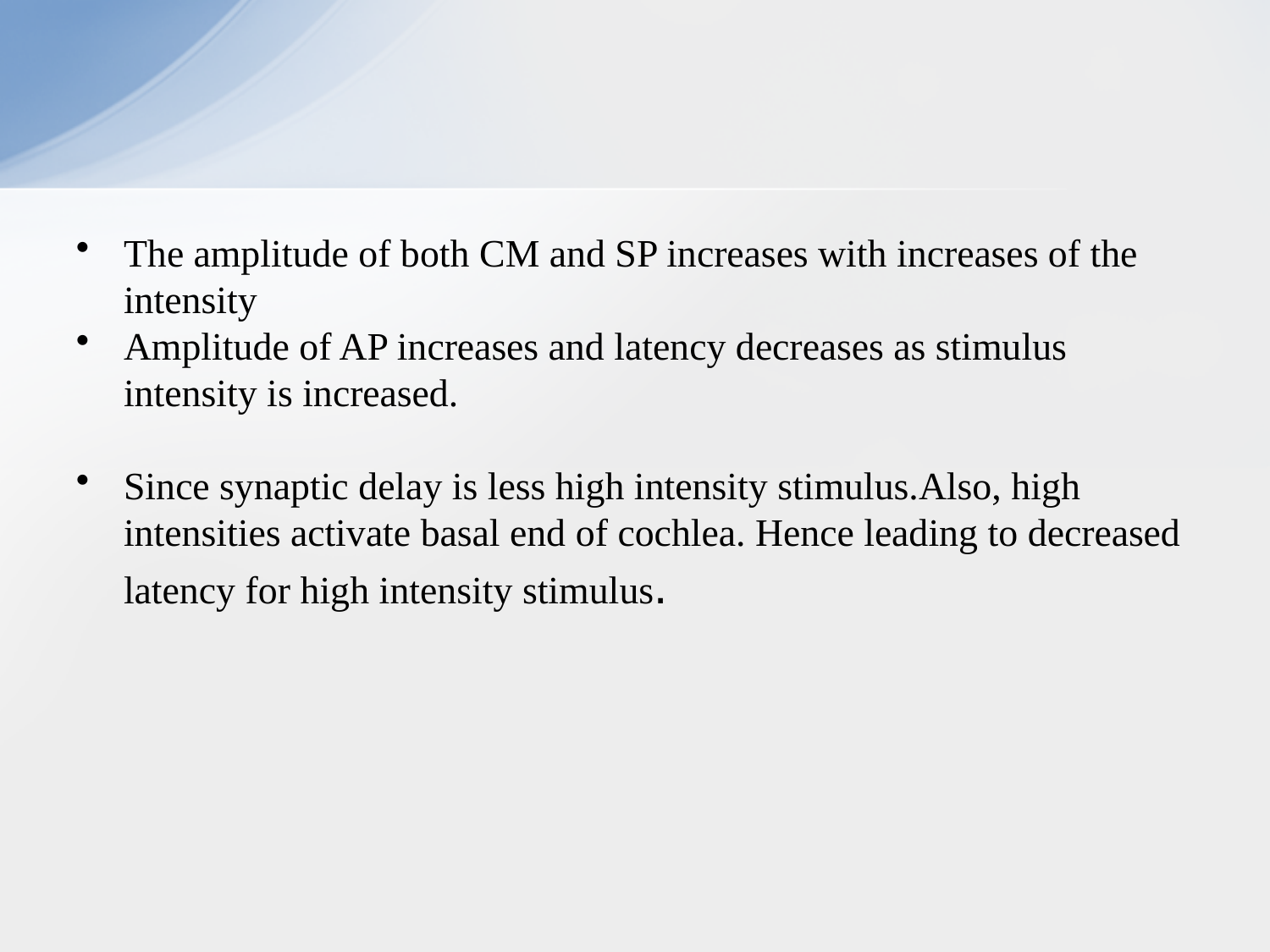

#
The amplitude of both CM and SP increases with increases of the intensity
Amplitude of AP increases and latency decreases as stimulus intensity is increased.

Since synaptic delay is less high intensity stimulus.Also, high intensities activate basal end of cochlea. Hence leading to decreased latency for high intensity stimulus.